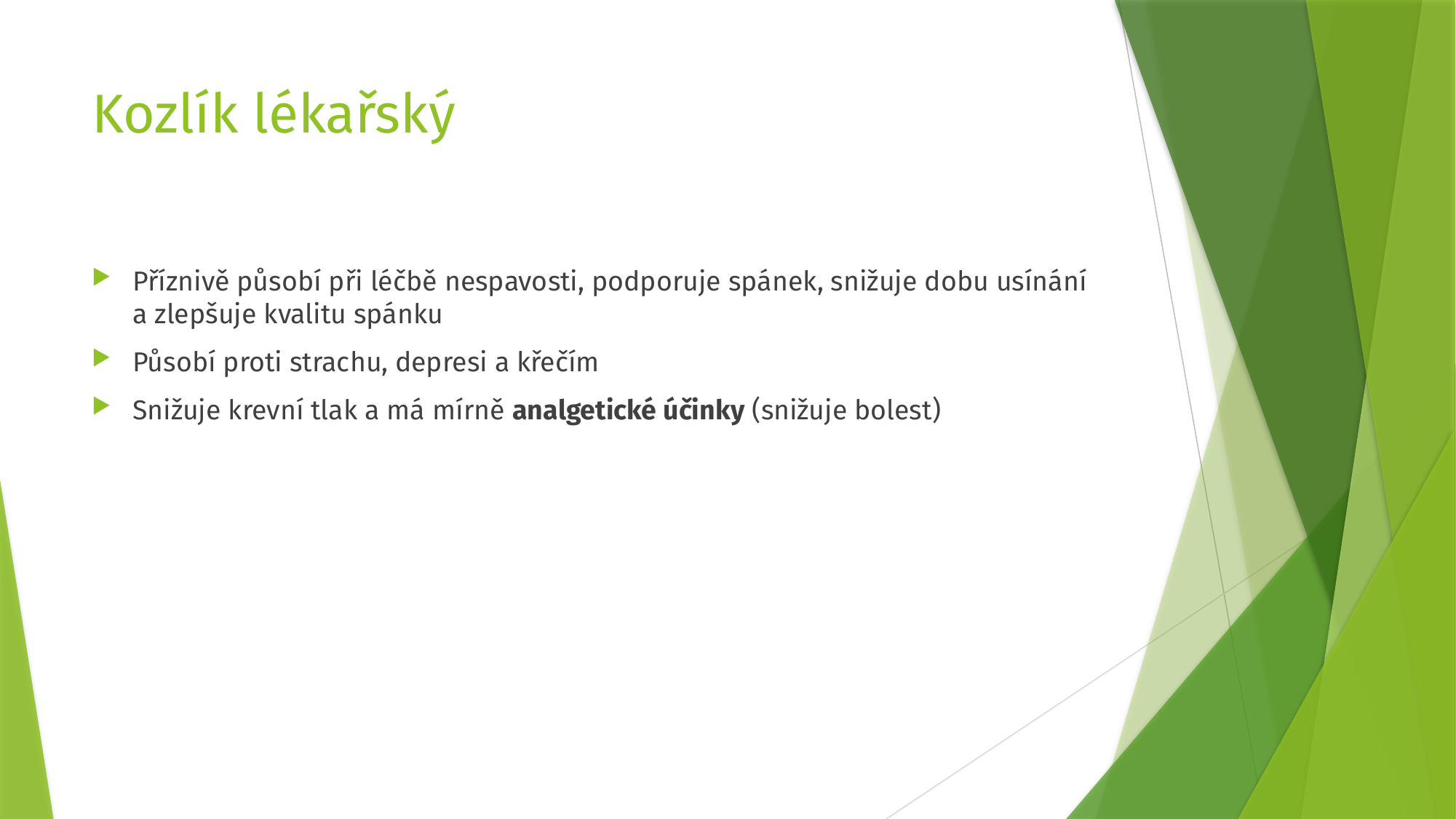

# Kozlík lékařský
Příznivě působí při léčbě nespavosti, podporuje spánek, snižuje dobu usínání a zlepšuje kvalitu spánku
Působí proti strachu, depresi a křečím
Snižuje krevní tlak a má mírně analgetické účinky (snižuje bolest)